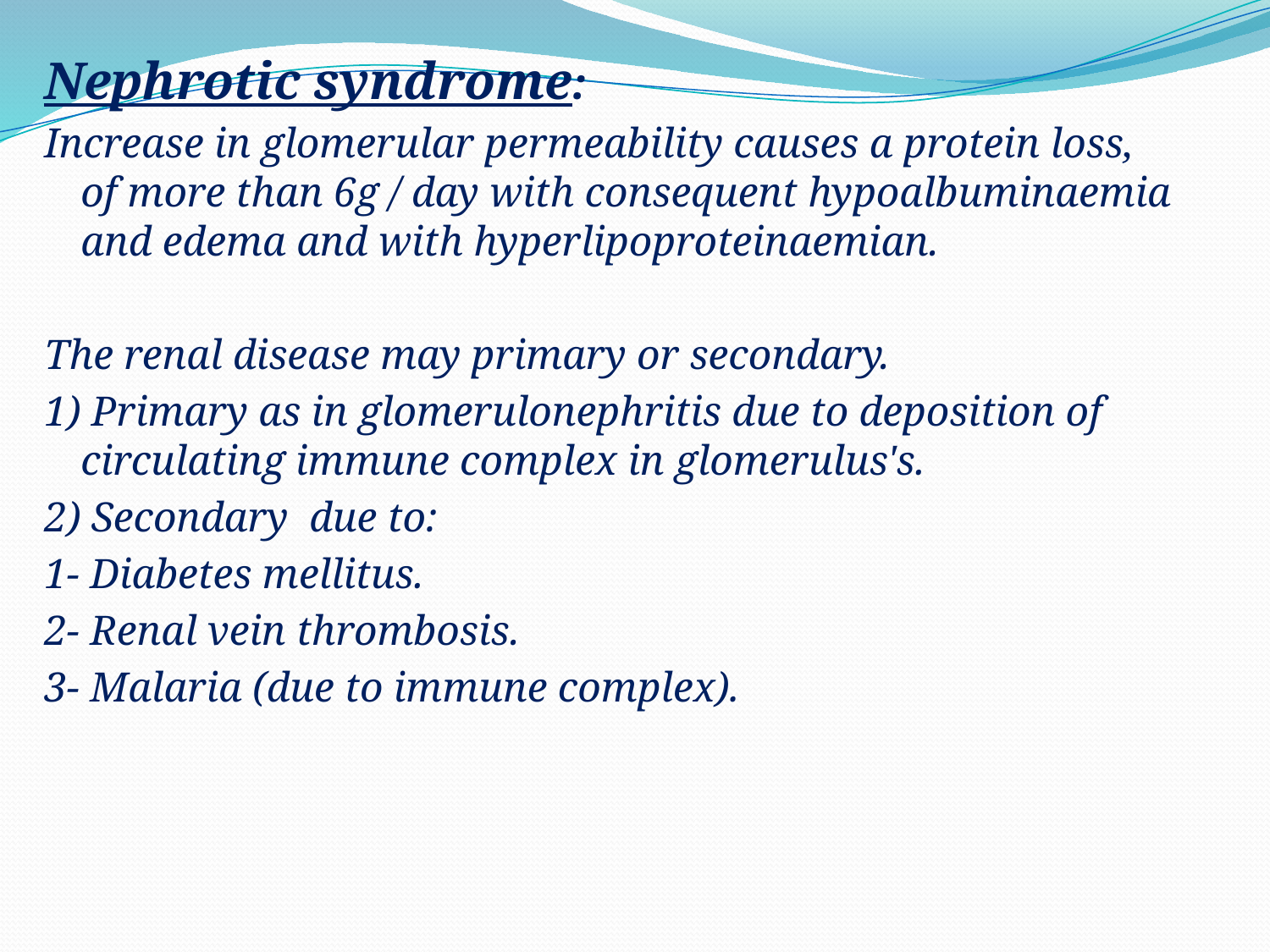

Nephrotic syndrome:
Increase in glomerular permeability causes a protein loss, of more than 6g / day with consequent hypoalbuminaemia and edema and with hyperlipoproteinaemian.

The renal disease may primary or secondary.
1) Primary as in glomerulonephritis due to deposition of circulating immune complex in glomerulus's.
2) Secondary  due to:
1- Diabetes mellitus.
2- Renal vein thrombosis.
3- Malaria (due to immune complex).